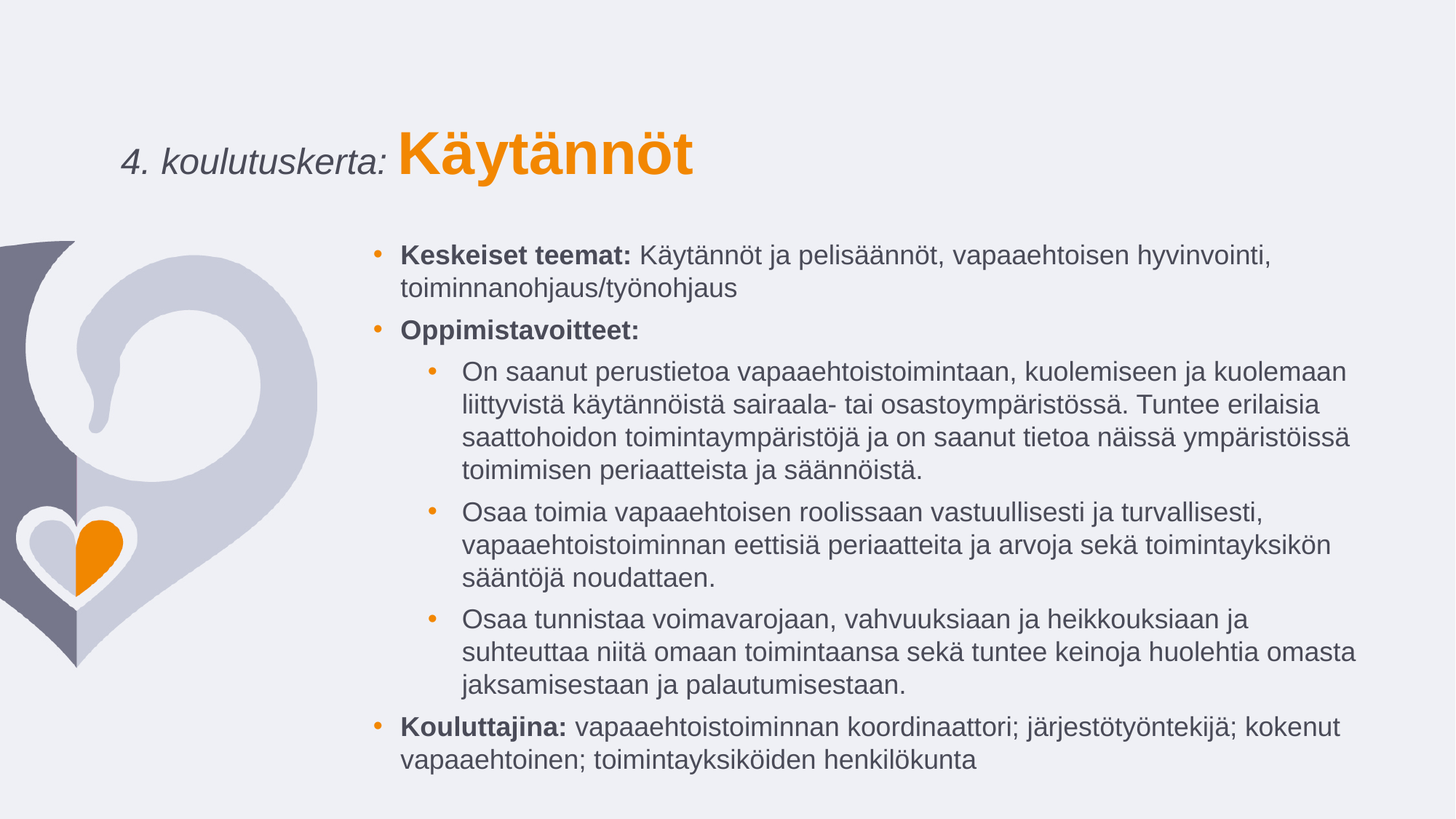

4. koulutuskerta: Käytännöt
Keskeiset teemat: Käytännöt ja pelisäännöt, vapaaehtoisen hyvinvointi, toiminnanohjaus/työnohjaus
Oppimistavoitteet:
On saanut perustietoa vapaaehtoistoimintaan, kuolemiseen ja kuolemaan liittyvistä käytännöistä sairaala- tai osastoympäristössä. Tuntee erilaisia saattohoidon toimintaympäristöjä ja on saanut tietoa näissä ympäristöissä toimimisen periaatteista ja säännöistä.
Osaa toimia vapaaehtoisen roolissaan vastuullisesti ja turvallisesti, vapaaehtoistoiminnan eettisiä periaatteita ja arvoja sekä toimintayksikön sääntöjä noudattaen.
Osaa tunnistaa voimavarojaan, vahvuuksiaan ja heikkouksiaan ja suhteuttaa niitä omaan toimintaansa sekä tuntee keinoja huolehtia omasta jaksamisestaan ja palautumisestaan.
Kouluttajina: vapaaehtoistoiminnan koordinaattori; järjestötyöntekijä; kokenut vapaaehtoinen; toimintayksiköiden henkilökunta